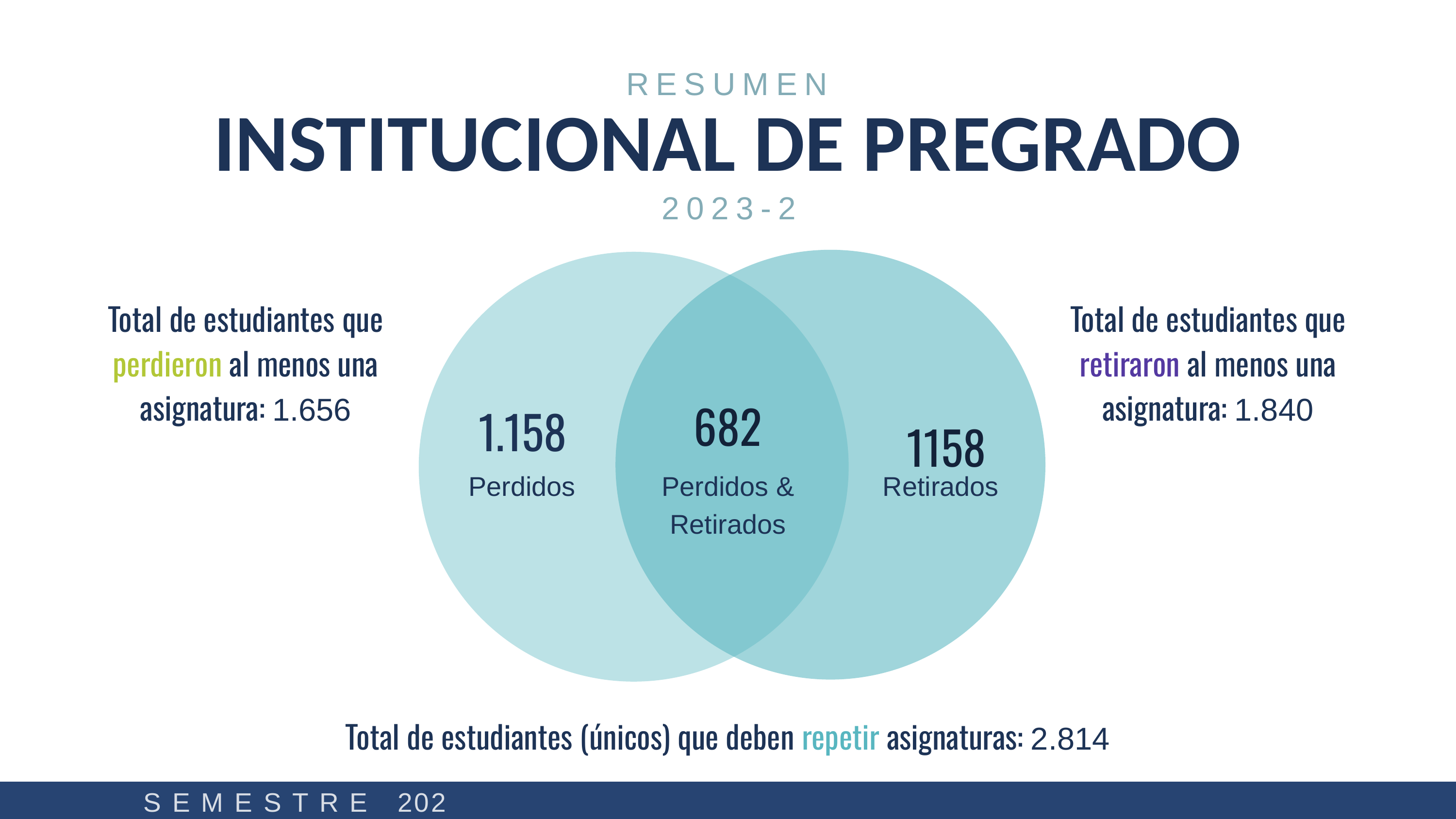

RESUMEN
INSTITUCIONAL DE PREGRADO
2023-2

Total de estudiantes que perdieron al menos una asignatura: 1.656
Total de estudiantes que retiraron al menos una asignatura: 1.840
682
1.158
1158
Perdidos & Retirados

Perdidos
Retirados
Total de estudiantes (únicos) que deben repetir asignaturas: 2.814
S E M E S T R E   2023-2